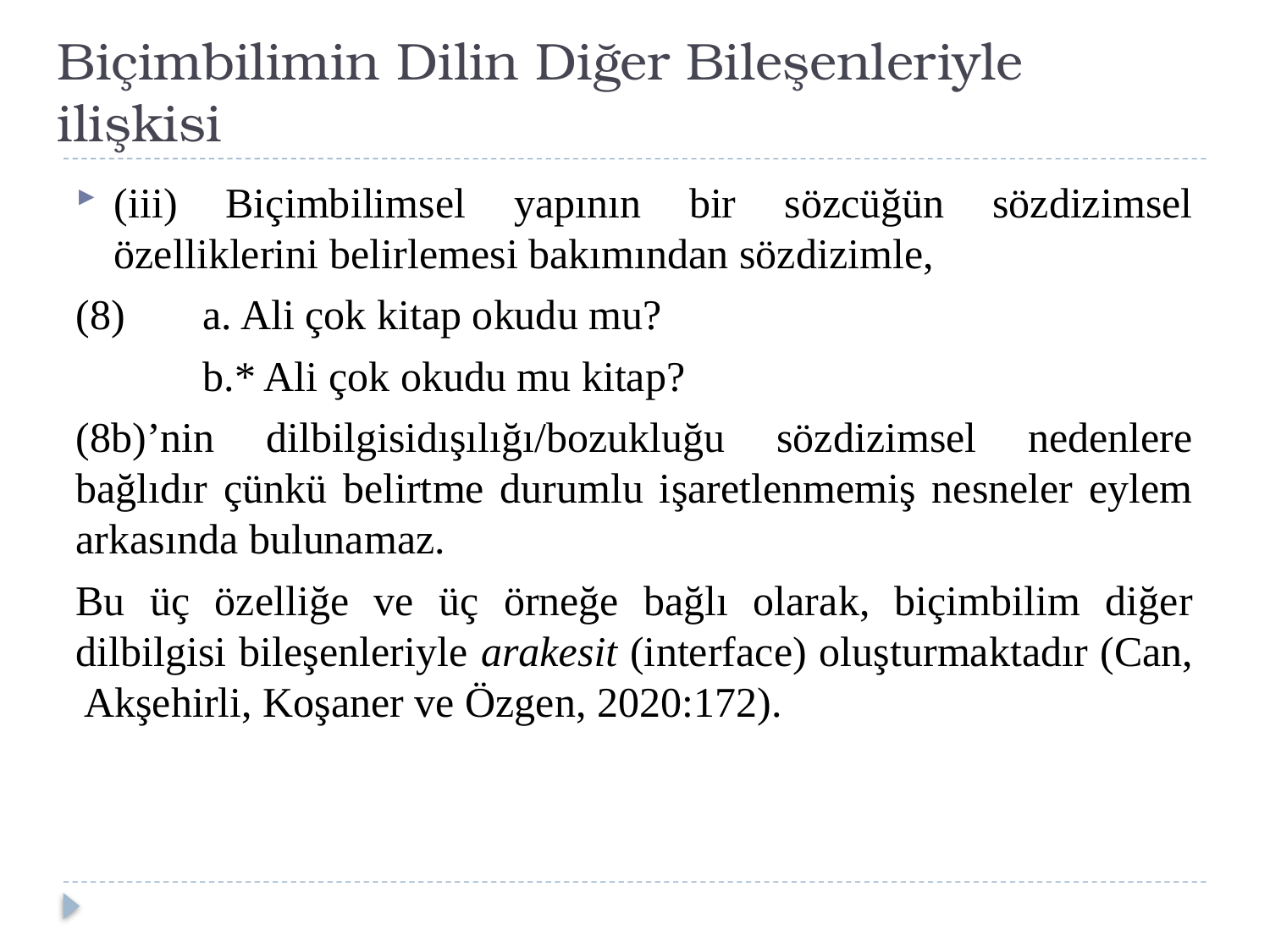

# Biçimbilimin Dilin Diğer Bileşenleriyle ilişkisi
(iii) Biçimbilimsel yapının bir sözcüğün sözdizimsel özelliklerini belirlemesi bakımından sözdizimle,
(8) 	a. Ali çok kitap okudu mu?
	b.* Ali çok okudu mu kitap?
(8b)’nin dilbilgisidışılığı/bozukluğu sözdizimsel nedenlere bağlıdır çünkü belirtme durumlu işaretlenmemiş nesneler eylem arkasında bulunamaz.
Bu üç özelliğe ve üç örneğe bağlı olarak, biçimbilim diğer dilbilgisi bileşenleriyle arakesit (interface) oluşturmaktadır (Can,  Akşehirli, Koşaner ve Özgen, 2020:172).